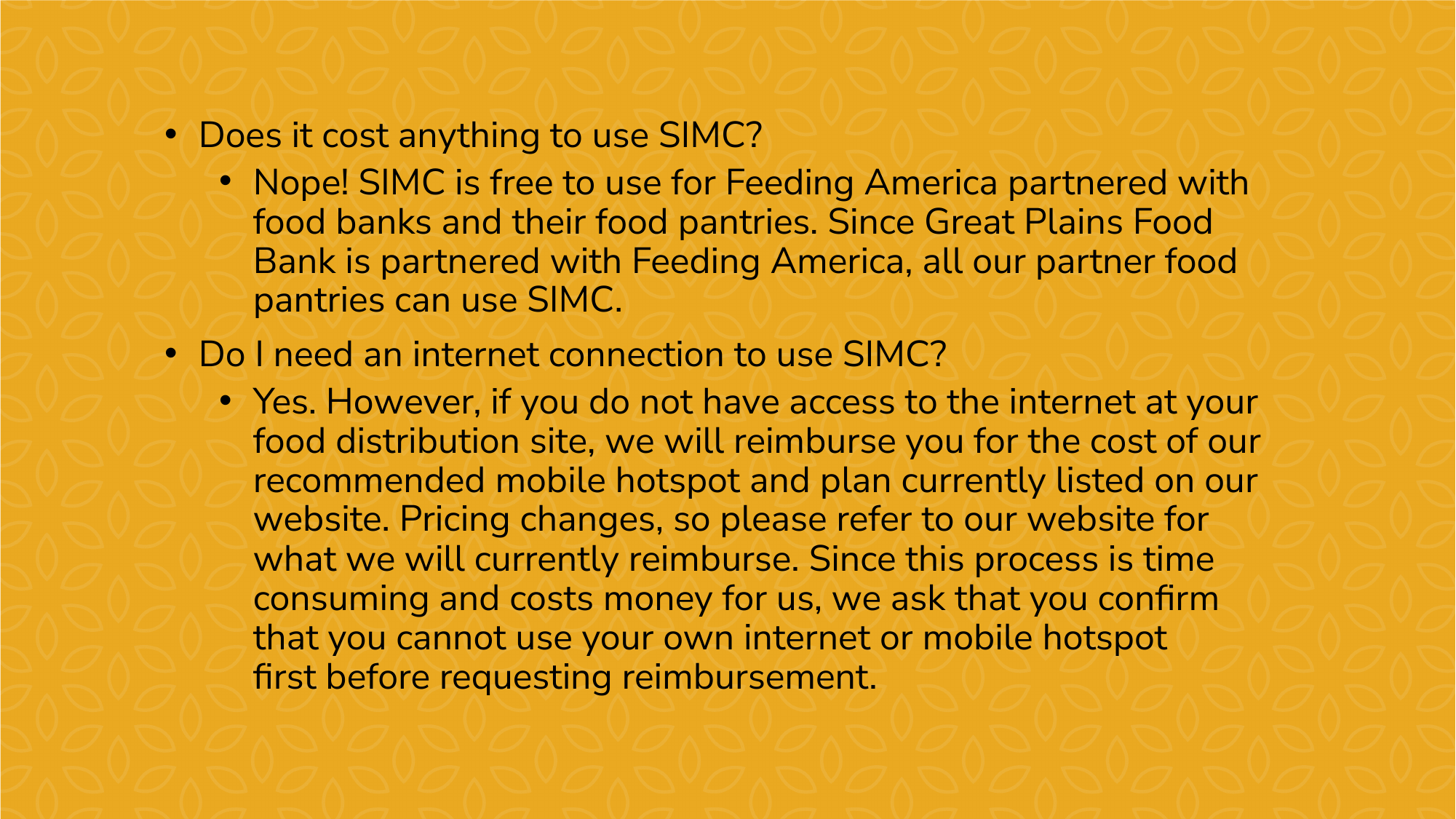

Does it cost anything to use SIMC?
Nope! SIMC is free to use for Feeding America partnered with food banks and their food pantries. Since Great Plains Food Bank is partnered with Feeding America, all our partner food pantries can use SIMC.
Do I need an internet connection to use SIMC?
Yes. However, if you do not have access to the internet at your food distribution site, we will reimburse you for the cost of our recommended mobile hotspot and plan currently listed on our website. Pricing changes, so please refer to our website for what we will currently reimburse. Since this process is time consuming and costs money for us, we ask that you confirm that you cannot use your own internet or mobile hotspot first before requesting reimbursement.